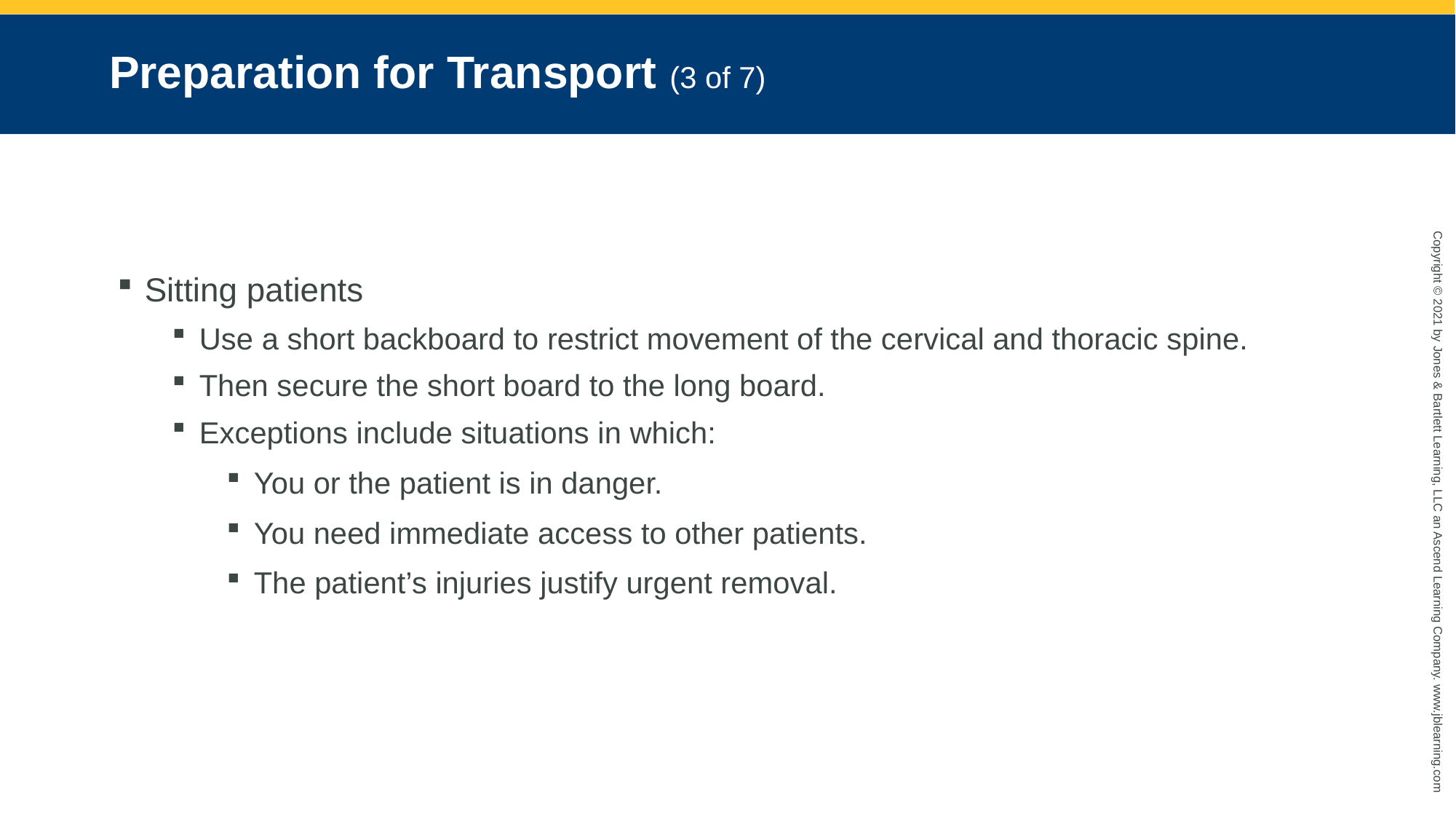

# Preparation for Transport (3 of 7)
Sitting patients
Use a short backboard to restrict movement of the cervical and thoracic spine.
Then secure the short board to the long board.
Exceptions include situations in which:
You or the patient is in danger.
You need immediate access to other patients.
The patient’s injuries justify urgent removal.